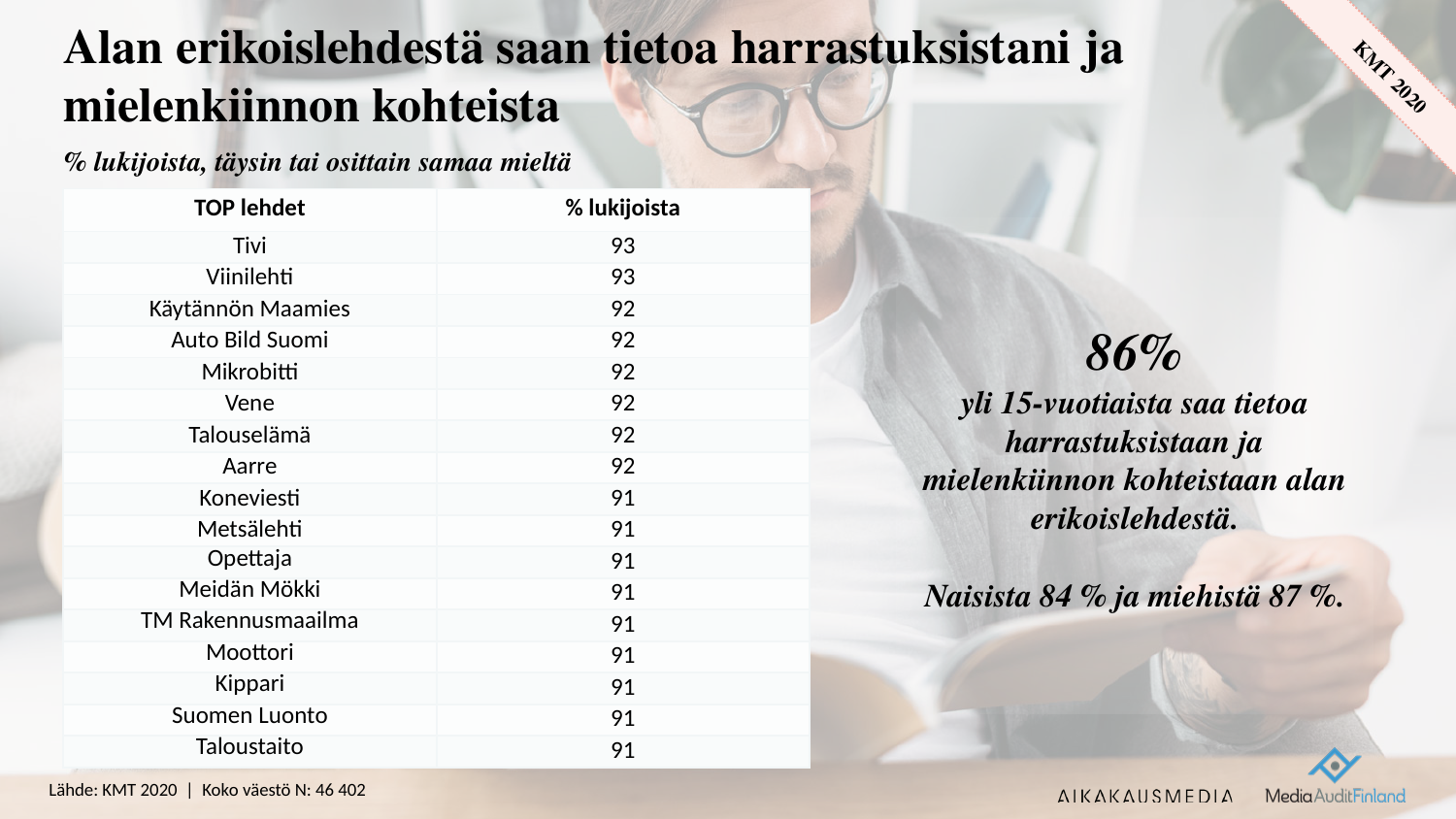

# Alan erikoislehdestä saan tietoa harrastuksistani ja mielenkiinnon kohteista
% lukijoista, täysin tai osittain samaa mieltä
| TOP lehdet | % lukijoista |
| --- | --- |
| Tivi | 93 |
| Viinilehti | 93 |
| Käytännön Maamies | 92 |
| Auto Bild Suomi | 92 |
| Mikrobitti | 92 |
| Vene | 92 |
| Talouselämä | 92 |
| Aarre | 92 |
| Koneviesti | 91 |
| Metsälehti | 91 |
| Opettaja | 91 |
| Meidän Mökki | 91 |
| TM Rakennusmaailma | 91 |
| Moottori | 91 |
| Kippari | 91 |
| Suomen Luonto | 91 |
| Taloustaito | 91 |

86%
yli 15-vuotiaista saa tietoa harrastuksistaan ja mielenkiinnon kohteistaan alan erikoislehdestä.

Naisista 84 % ja miehistä 87 %.